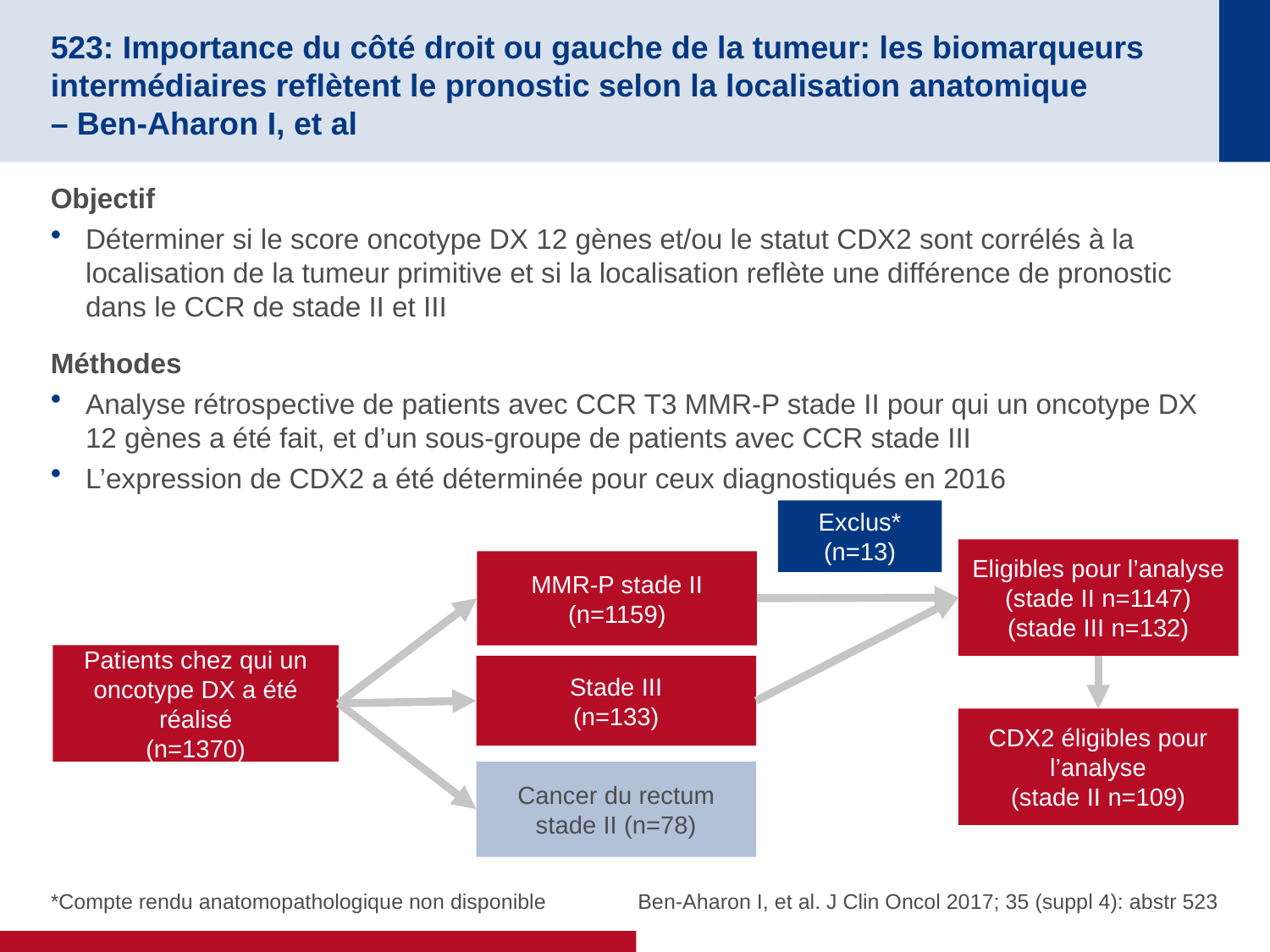

# 523: Importance du côté droit ou gauche de la tumeur: les biomarqueurs intermédiaires reflètent le pronostic selon la localisation anatomique – Ben-Aharon I, et al
Objectif
Déterminer si le score oncotype DX 12 gènes et/ou le statut CDX2 sont corrélés à la localisation de la tumeur primitive et si la localisation reflète une différence de pronostic dans le CCR de stade II et III

Méthodes
Analyse rétrospective de patients avec CCR T3 MMR-P stade II pour qui un oncotype DX 12 gènes a été fait, et d’un sous-groupe de patients avec CCR stade III
L’expression de CDX2 a été déterminée pour ceux diagnostiqués en 2016
Exclus*
(n=13)
Eligibles pour l’analyse
(stade II n=1147)
(stade III n=132)
MMR-P stade II
(n=1159)
Patients chez qui un oncotype DX a été réalisé
(n=1370)
Stade III
(n=133)
CDX2 éligibles pour l’analyse
(stade II n=109)
Cancer du rectum stade II (n=78)
*Compte rendu anatomopathologique non disponible
Ben-Aharon I, et al. J Clin Oncol 2017; 35 (suppl 4): abstr 523